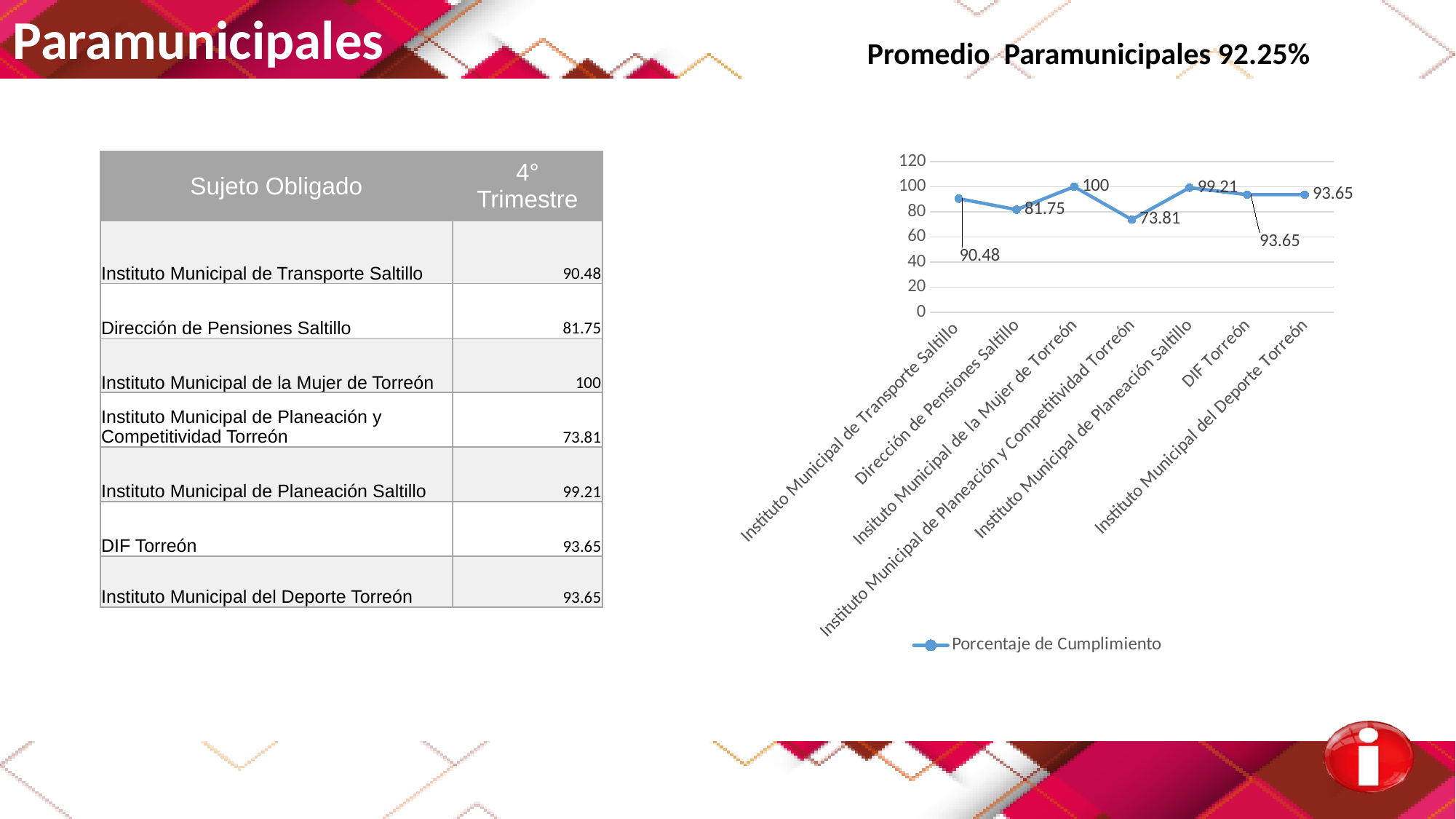

Paramunicipales
Promedio  Paramunicipales 92.25%
| Sujeto Obligado | 4° Trimestre |
| --- | --- |
| Instituto Municipal de Transporte Saltillo | 90.48 |
| Dirección de Pensiones Saltillo | 81.75 |
| Instituto Municipal de la Mujer de Torreón | 100 |
| Instituto Municipal de Planeación y Competitividad Torreón | 73.81 |
| Instituto Municipal de Planeación Saltillo | 99.21 |
| DIF Torreón | 93.65 |
| Instituto Municipal del Deporte Torreón | 93.65 |

### Chart

| Category | Porcentaje de Cumplimiento |
|---|---|
| Instituto Municipal de Transporte Saltillo  | 90.48 |
| Dirección de Pensiones Saltillo | 81.75 |
| Insituto Municipal de la Mujer de Torreón | 100.0 |
| Instituto Municipal de Planeación y Competitividad Torreón | 73.81 |
| Instituto Municipal de Planeación Saltillo | 99.21 |
| DIF Torreón | 93.65 |
| Instituto Municipal del Deporte Torreón | 93.65 |